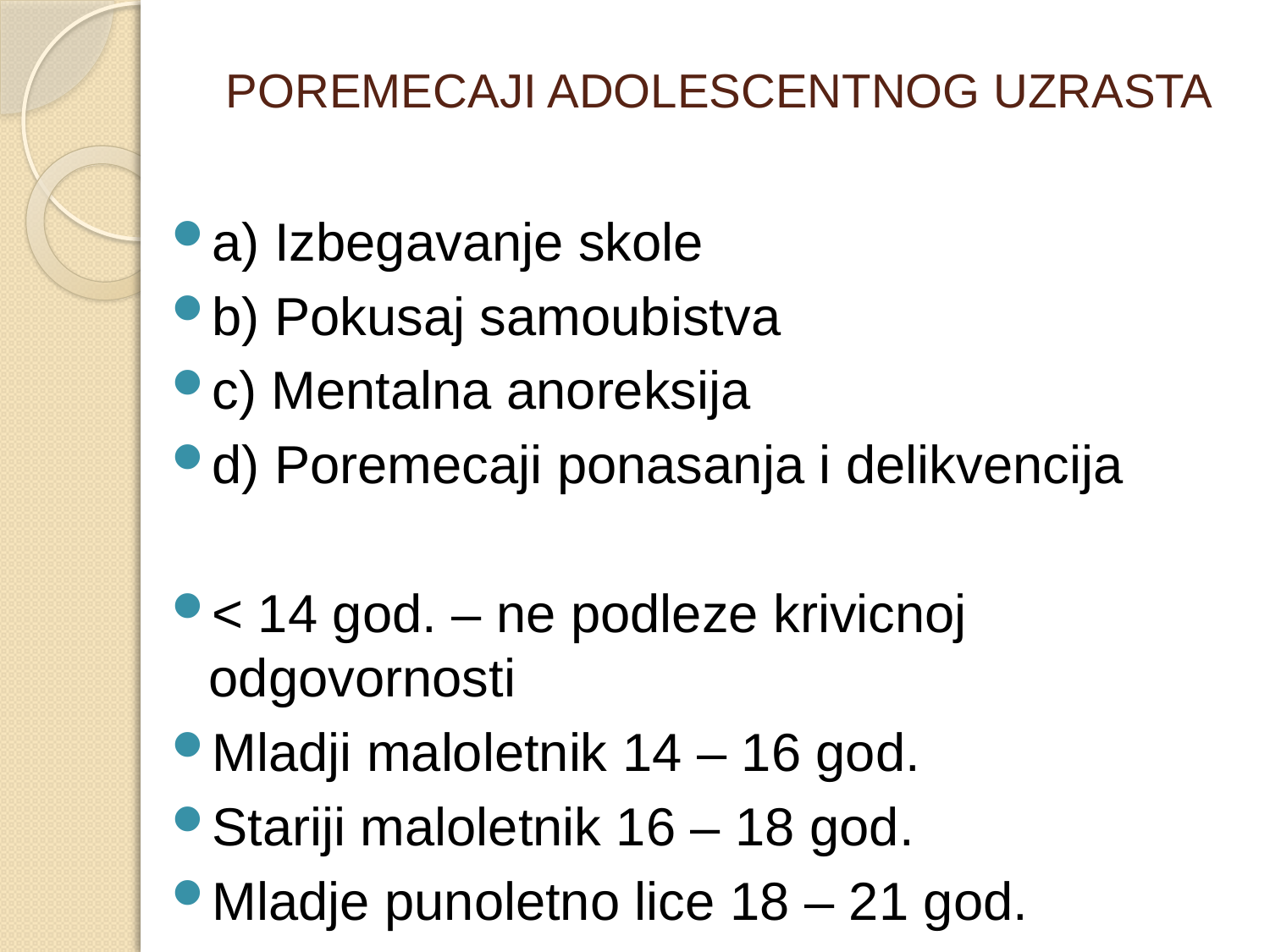

# POREMECAJI ADOLESCENTNOG UZRASTA
a) Izbegavanje skole
b) Pokusaj samoubistva
c) Mentalna anoreksija
d) Poremecaji ponasanja i delikvencija

< 14 god. – ne podleze krivicnoj odgovornosti
Mladji maloletnik 14 – 16 god.
Stariji maloletnik 16 – 18 god.
Mladje punoletno lice 18 – 21 god.